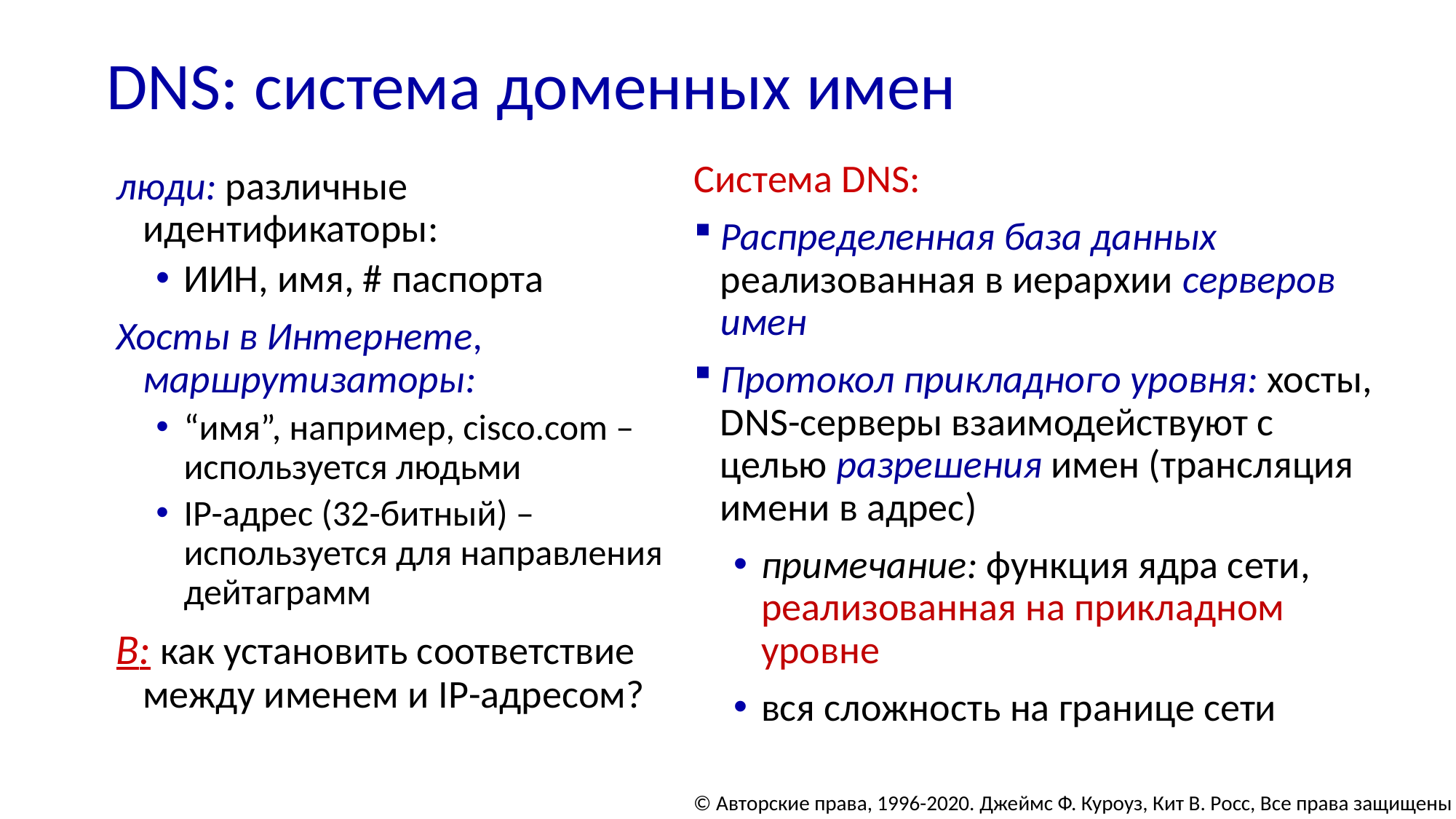

# DNS: система доменных имен
Система DNS:
Распределенная база данных реализованная в иерархии серверов имен
Протокол прикладного уровня: хосты, DNS-серверы взаимодействуют с целью разрешения имен (трансляция имени в адрес)
примечание: функция ядра сети, реализованная на прикладном уровне
вся сложность на границе сети
люди: различные идентификаторы:
ИИН, имя, # паспорта
Хосты в Интернете, маршрутизаторы:
“имя”, например, cisco.com – используется людьми
IP-адрес (32-битный) – используется для направления дейтаграмм
В: как установить соответствие между именем и IP-адресом?
© Авторские права, 1996-2020. Джеймс Ф. Куроуз, Кит В. Росс, Все права защищены